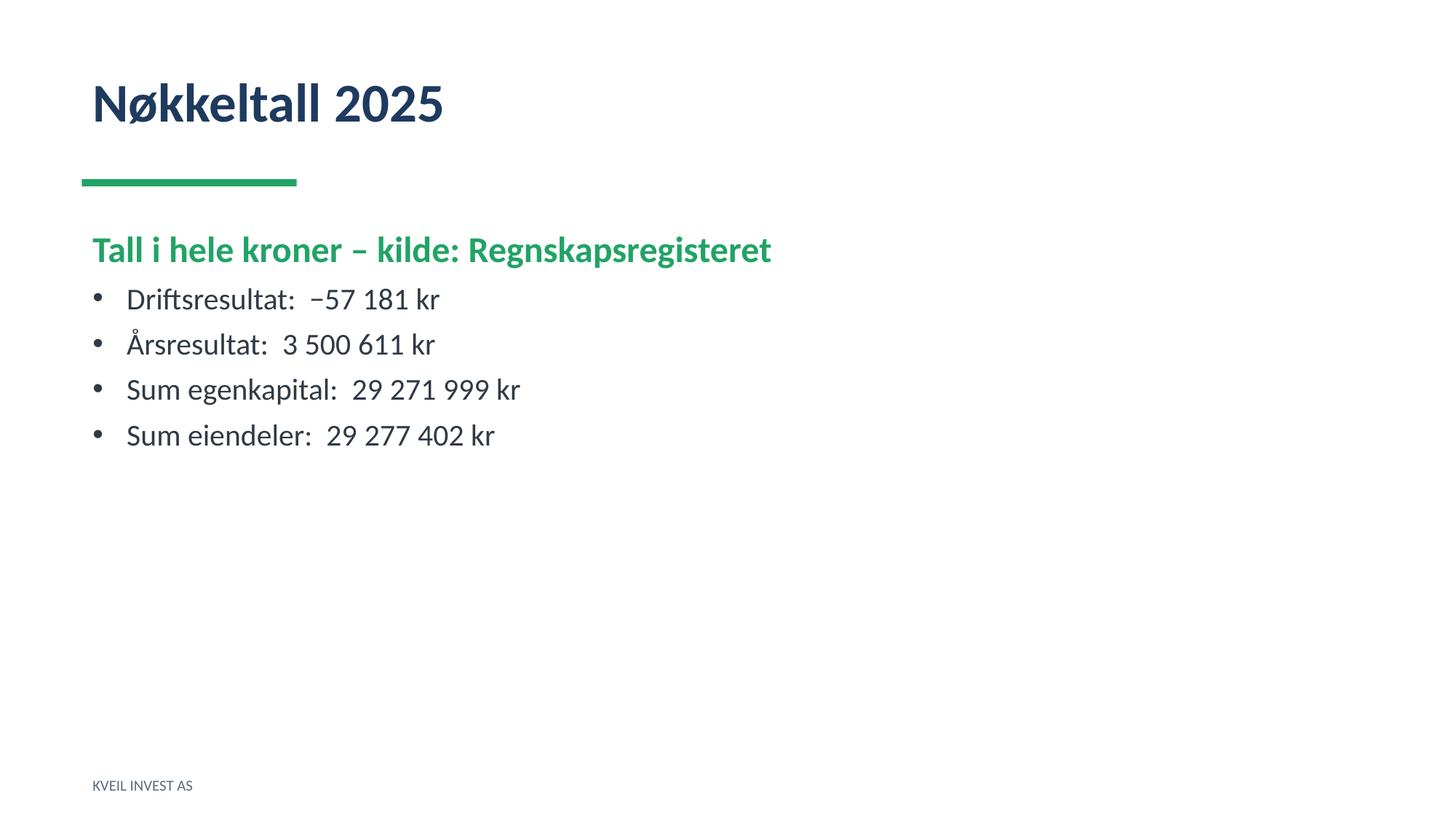

Nøkkeltall 2025

Tall i hele kroner – kilde: Regnskapsregisteret
Driftsresultat:  −57 181 kr
Årsresultat:  3 500 611 kr
Sum egenkapital:  29 271 999 kr
Sum eiendeler:  29 277 402 kr
KVEIL INVEST AS